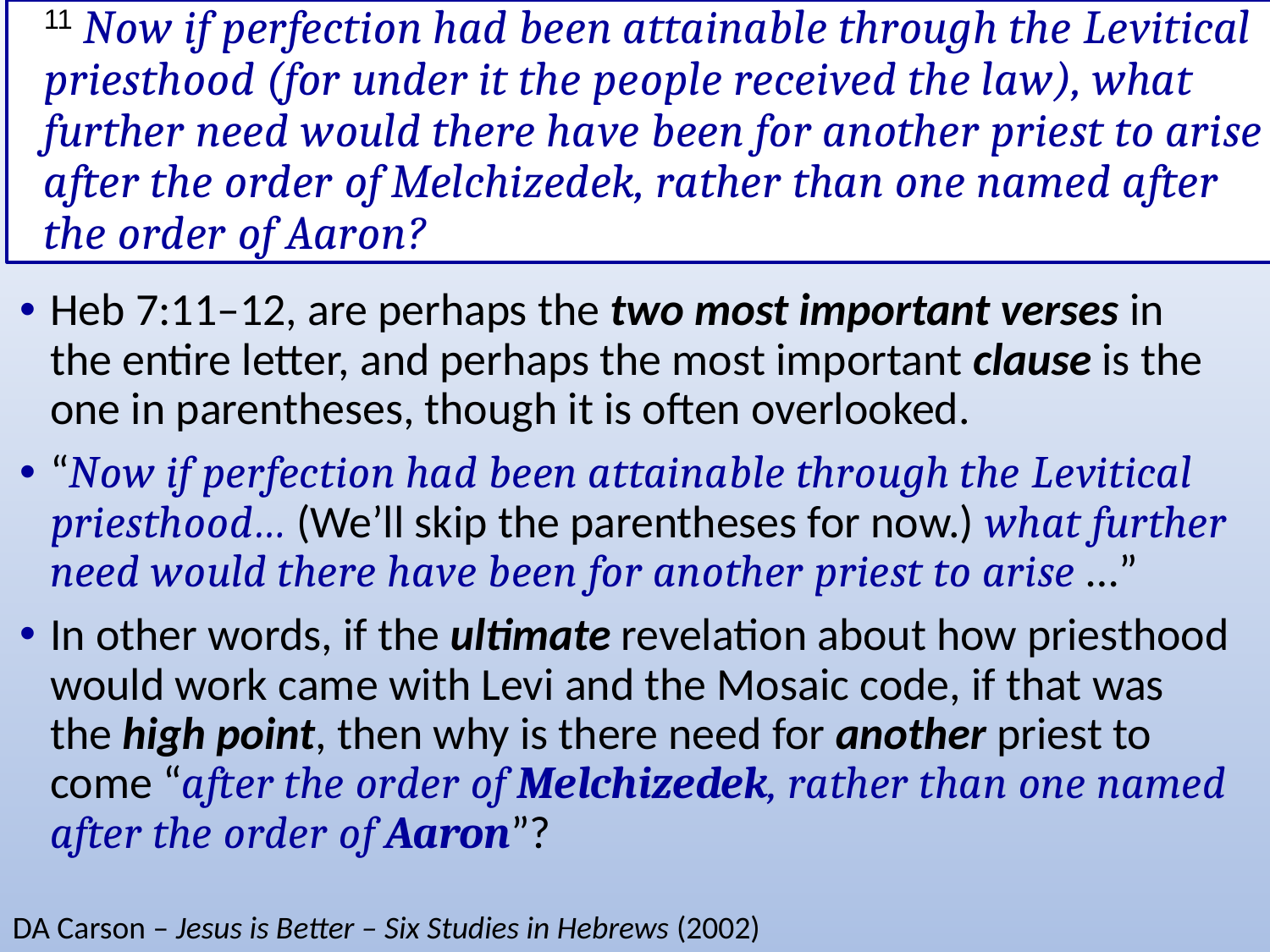

# 11 Now if perfection had been attainable through the Levitical priesthood (for under it the people received the law), what further need would there have been for another priest to arise after the order of Melchizedek, rather than one named after the order of Aaron?
Heb 7:11–12, are perhaps the two most important verses in the entire letter, and perhaps the most important clause is the one in parentheses, though it is often overlooked.
“Now if perfection had been attainable through the Levitical priesthood… (We’ll skip the parentheses for now.) what further need would there have been for another priest to arise …”
In other words, if the ultimate revelation about how priesthood would work came with Levi and the Mosaic code, if that was the high point, then why is there need for another priest to come “after the order of Melchizedek, rather than one named after the order of Aaron”?

DA Carson – Jesus is Better – Six Studies in Hebrews (2002)